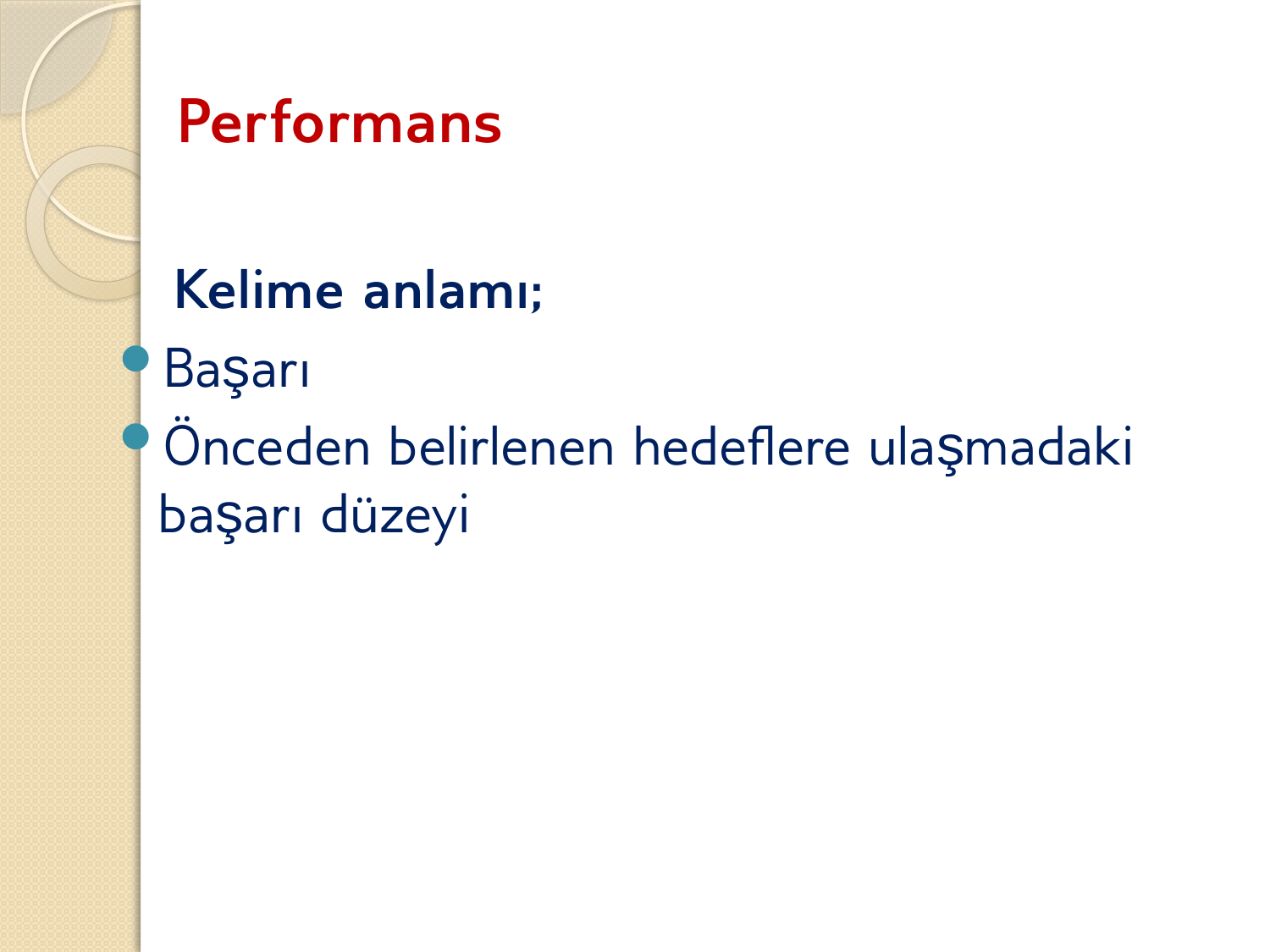

# Performans
   Kelime anlamı;
Başarı
Önceden belirlenen hedeflere ulaşmadaki başarı düzeyi